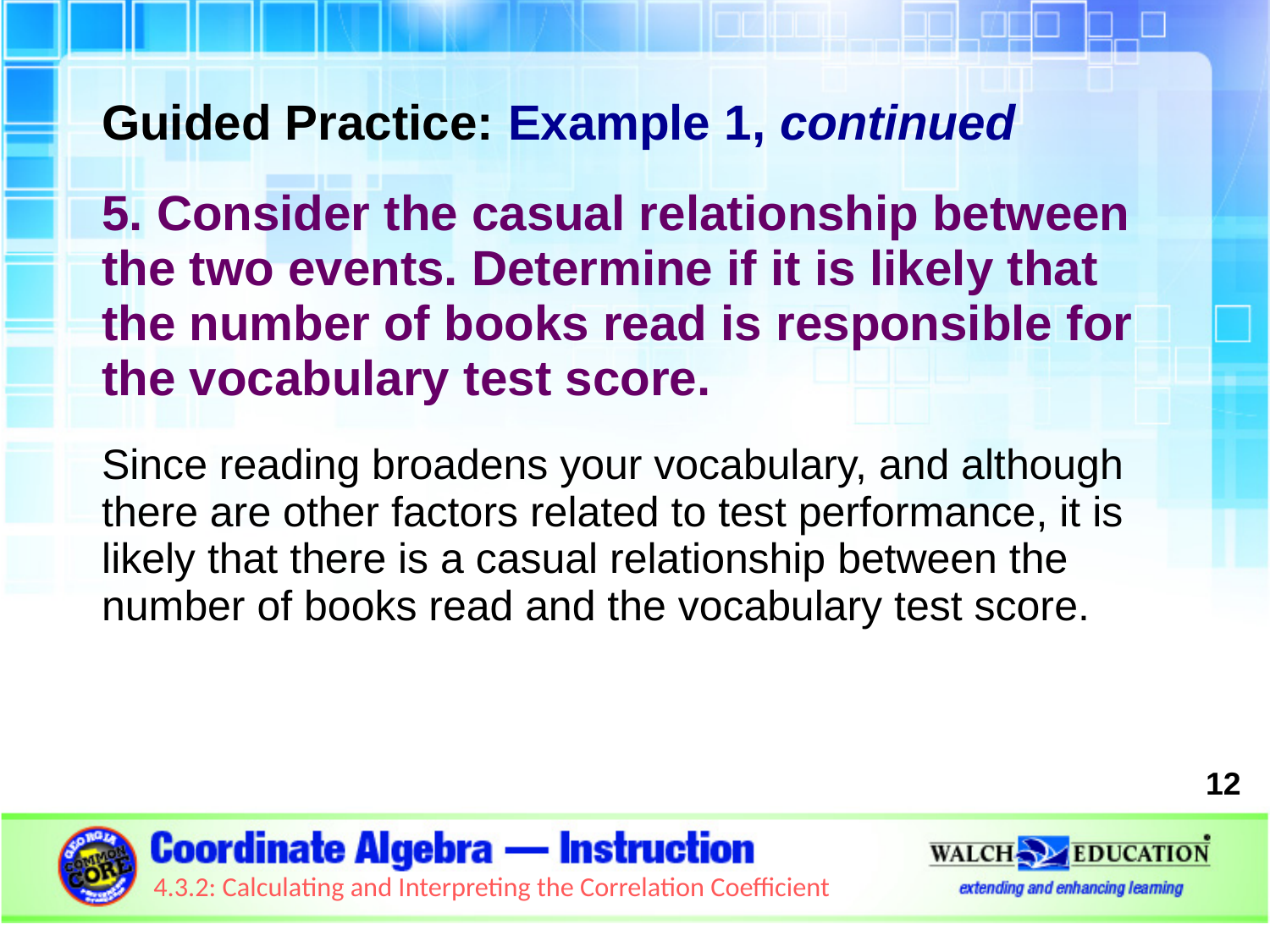

Guided Practice: Example 1, continued
5. Consider the casual relationship between the two events. Determine if it is likely that the number of books read is responsible for the vocabulary test score.
Since reading broadens your vocabulary, and although there are other factors related to test performance, it is likely that there is a casual relationship between the number of books read and the vocabulary test score.

12
4.3.2: Calculating and Interpreting the Correlation Coefficient